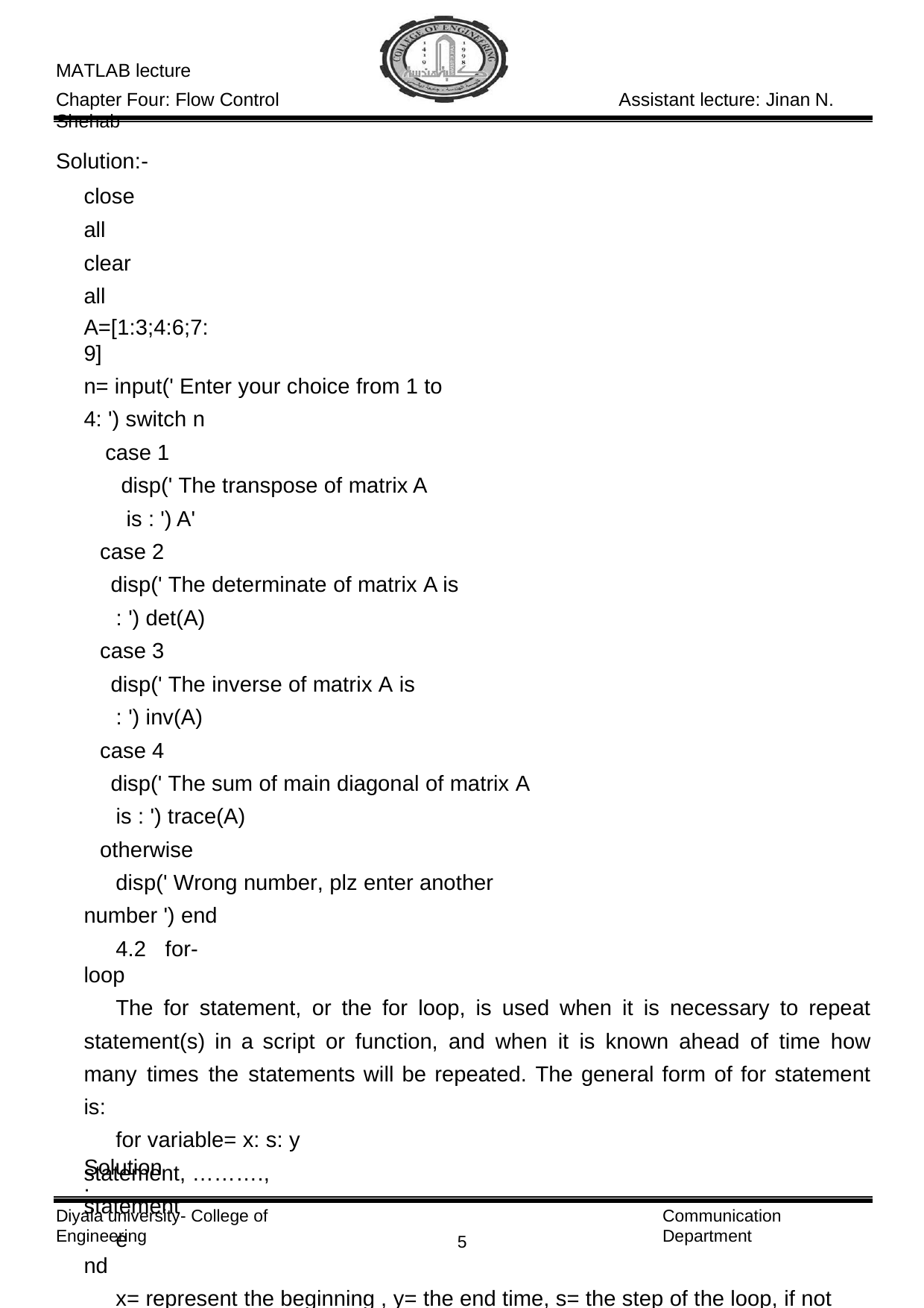

MATLAB lecture
Chapter Four: Flow Control	Assistant lecture: Jinan N. Shehab

Solution:-
close all clear all
A=[1:3;4:6;7:9]
n= input(' Enter your choice from 1 to 4: ') switch n
case 1
disp(' The transpose of matrix A is : ') A'
case 2
disp(' The determinate of matrix A is : ') det(A)
case 3
disp(' The inverse of matrix A is : ') inv(A)
case 4
disp(' The sum of main diagonal of matrix A is : ') trace(A)
otherwise
disp(' Wrong number, plz enter another number ') end
4.2 for- loop
The for statement, or the for loop, is used when it is necessary to repeat statement(s) in a script or function, and when it is known ahead of time how many times the statements will be repeated. The general form of for statement is:
for variable= x: s: y statement, ………., statement
end
x= represent the beginning , y= the end time, s= the step of the loop, if not want s then the step size =1.
Example:- find the factorial of the any input number (n!)?
Solution:
Diyala university- College of Engineering
Communication Department
5